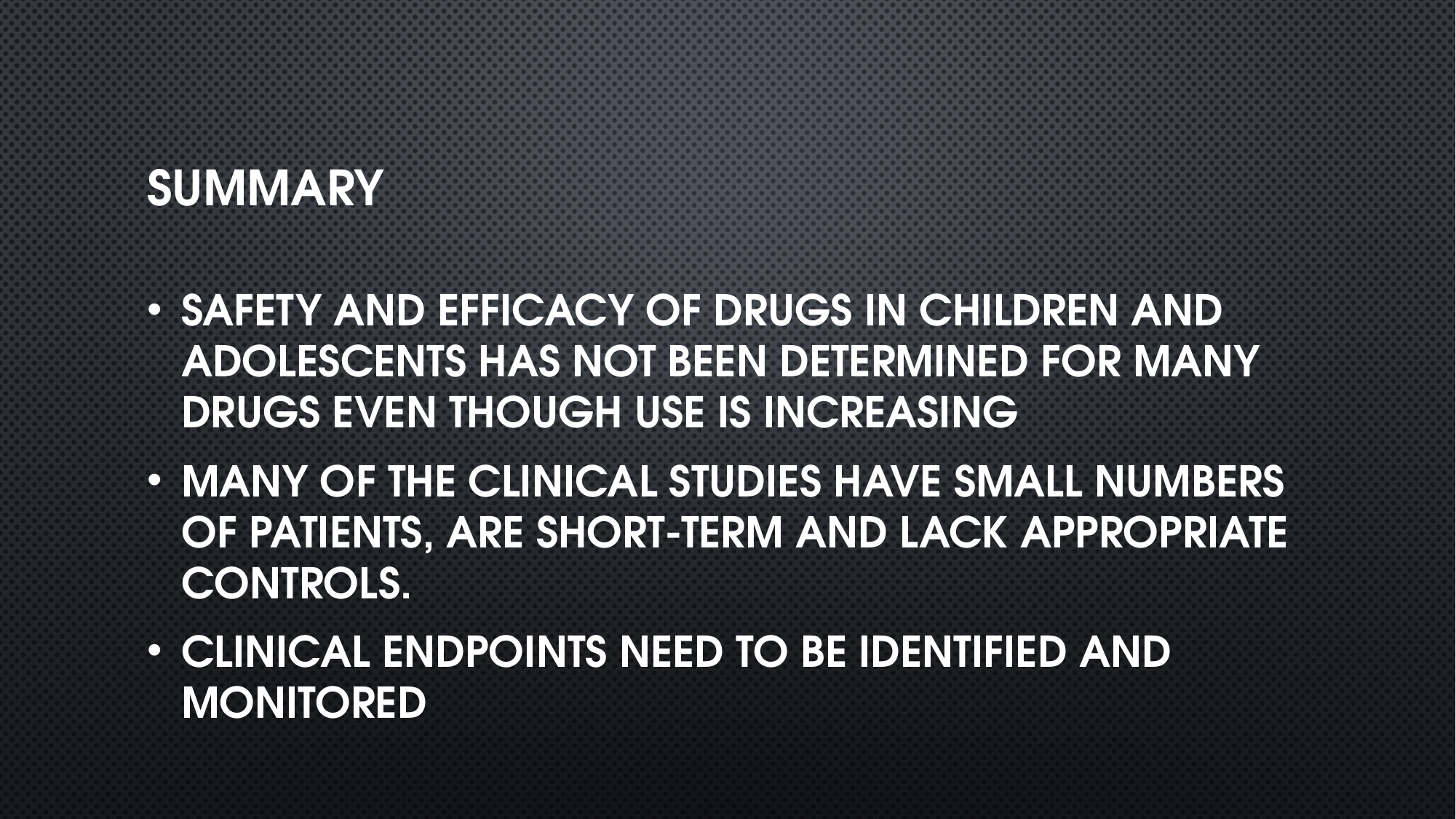

# Summary
Safety and efficacy of drugs in children and adolescents has not been determined for many drugs even though use is increasing
Many of the clinical studies have small numbers of patients, are short-term and lack appropriate controls.
Clinical endpoints need to be identified and monitored